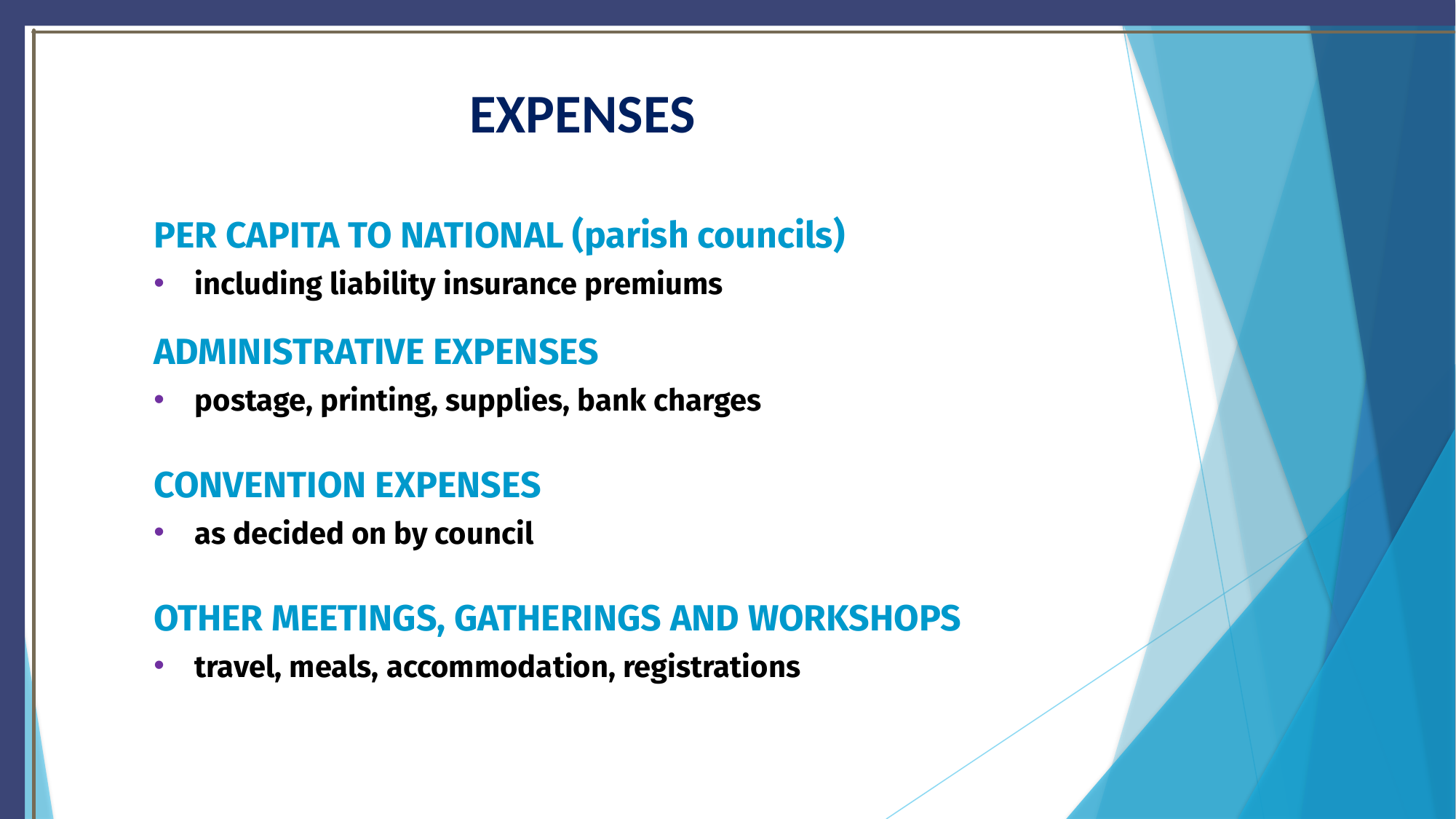

# EXPENSES
PER CAPITA TO NATIONAL (parish councils)
including liability insurance premiums
ADMINISTRATIVE EXPENSES
postage, printing, supplies, bank charges
CONVENTION EXPENSES
as decided on by council
OTHER MEETINGS, GATHERINGS AND WORKSHOPS
travel, meals, accommodation, registrations